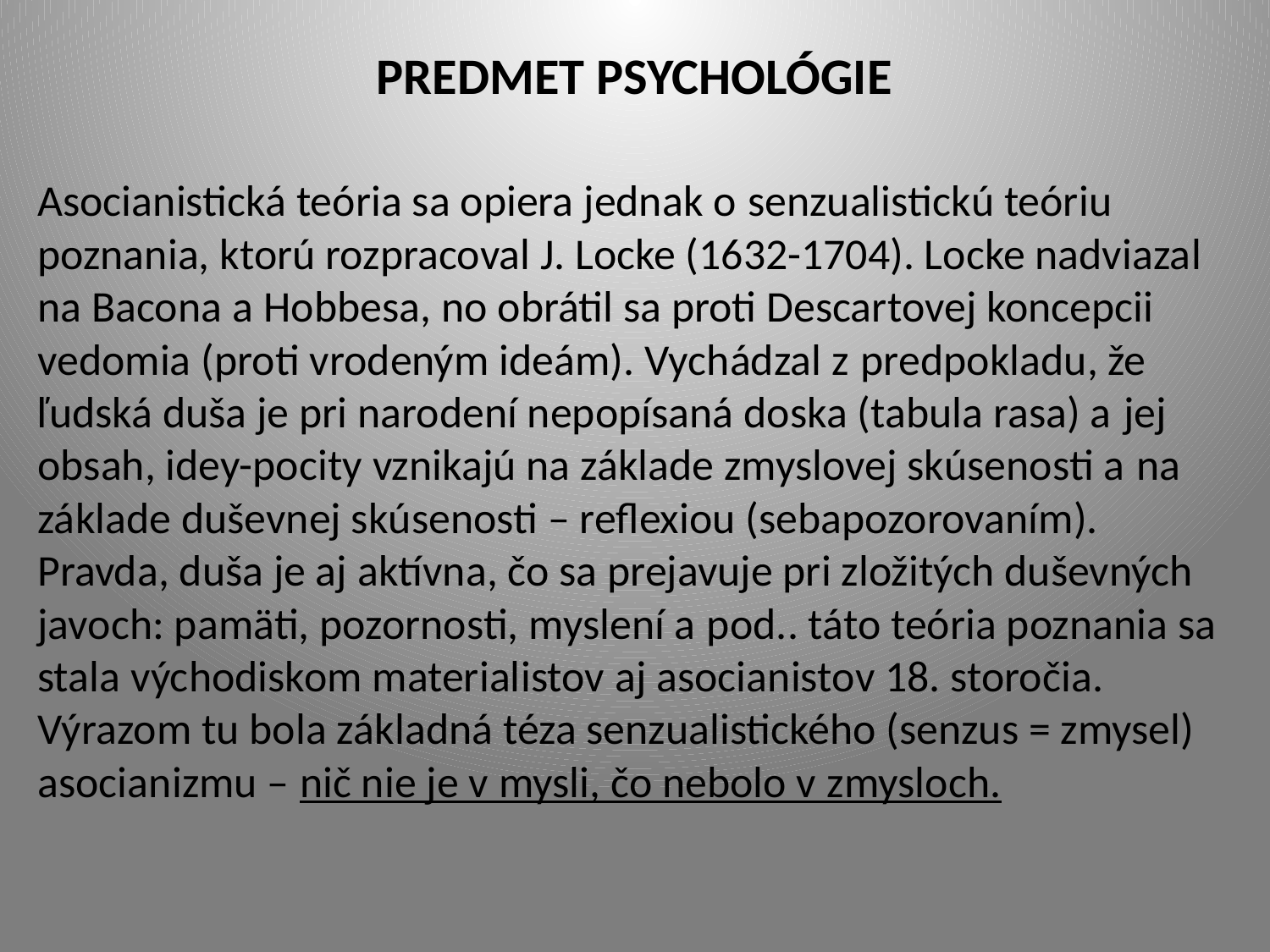

# PREDMET PSYCHOLÓGIE
Asocianistická teória sa opiera jednak o senzualistickú teóriu poznania, ktorú rozpracoval J. Locke (1632-1704). Locke nadviazal na Bacona a Hobbesa, no obrátil sa proti Descartovej koncepcii vedomia (proti vrodeným ideám). Vychádzal z predpokladu, že ľudská duša je pri narodení nepopísaná doska (tabula rasa) a jej obsah, idey-pocity vznikajú na základe zmyslovej skúsenosti a na základe duševnej skúsenosti – reflexiou (sebapozorovaním). Pravda, duša je aj aktívna, čo sa prejavuje pri zložitých duševných javoch: pamäti, pozornosti, myslení a pod.. táto teória poznania sa stala východiskom materialistov aj asocianistov 18. storočia. Výrazom tu bola základná téza senzualistického (senzus = zmysel) asocianizmu – nič nie je v mysli, čo nebolo v zmysloch.